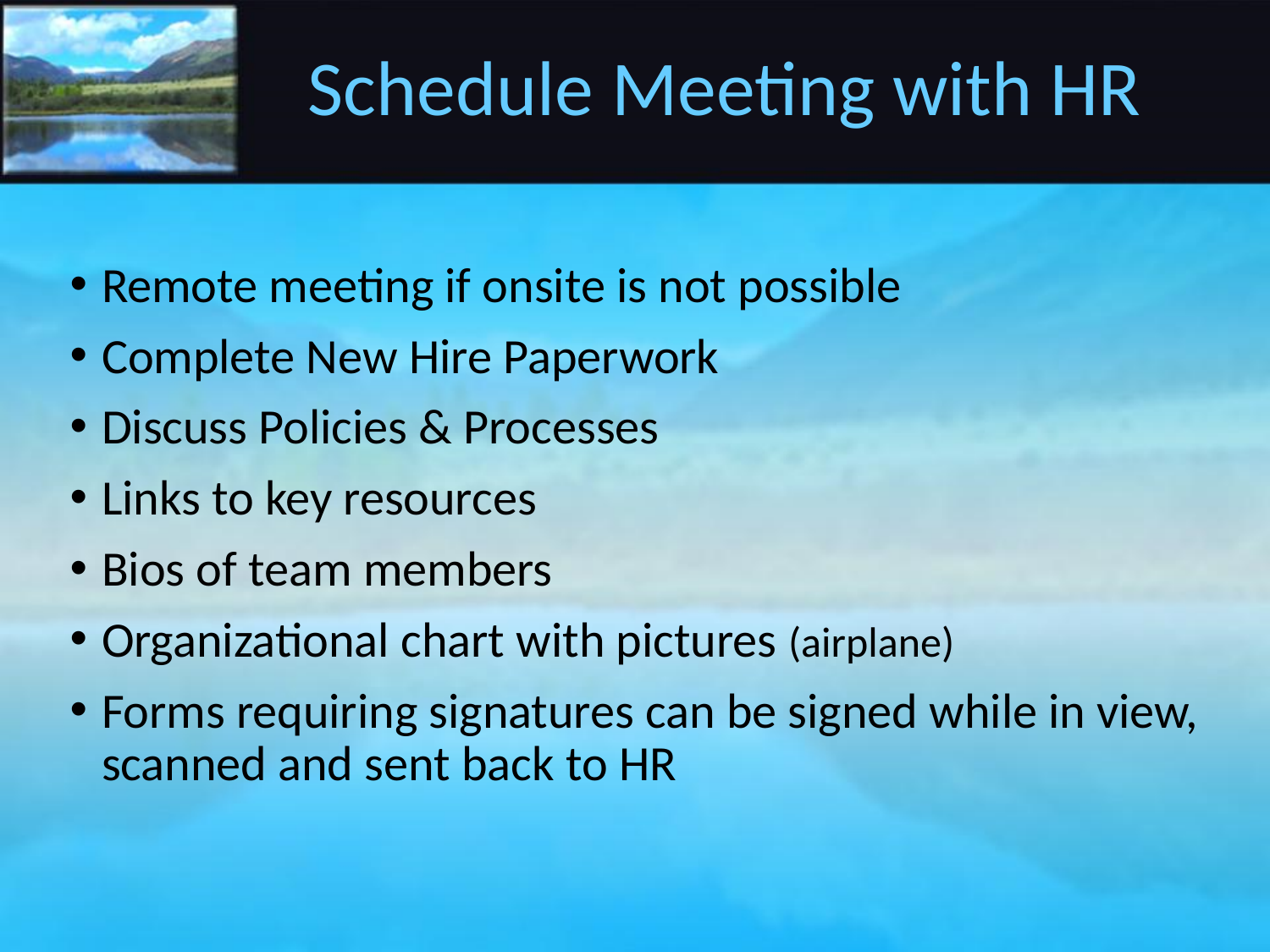

# Schedule Meeting with HR
Remote meeting if onsite is not possible
Complete New Hire Paperwork
Discuss Policies & Processes
Links to key resources
Bios of team members
Organizational chart with pictures (airplane)
Forms requiring signatures can be signed while in view, scanned and sent back to HR